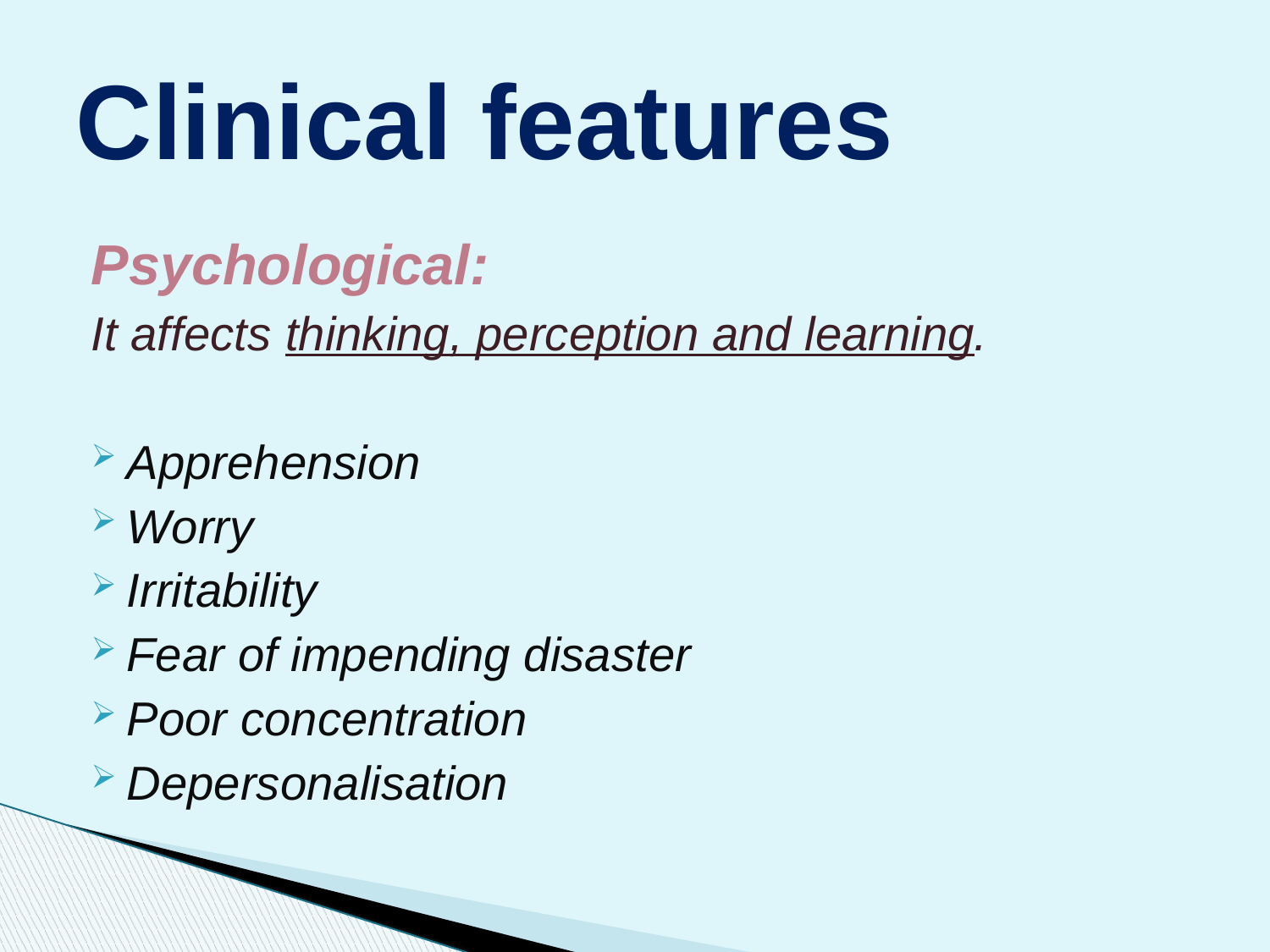

# Clinical features
Psychological:
It affects thinking, perception and learning.

Apprehension
Worry
Irritability
Fear of impending disaster
Poor concentration
Depersonalisation